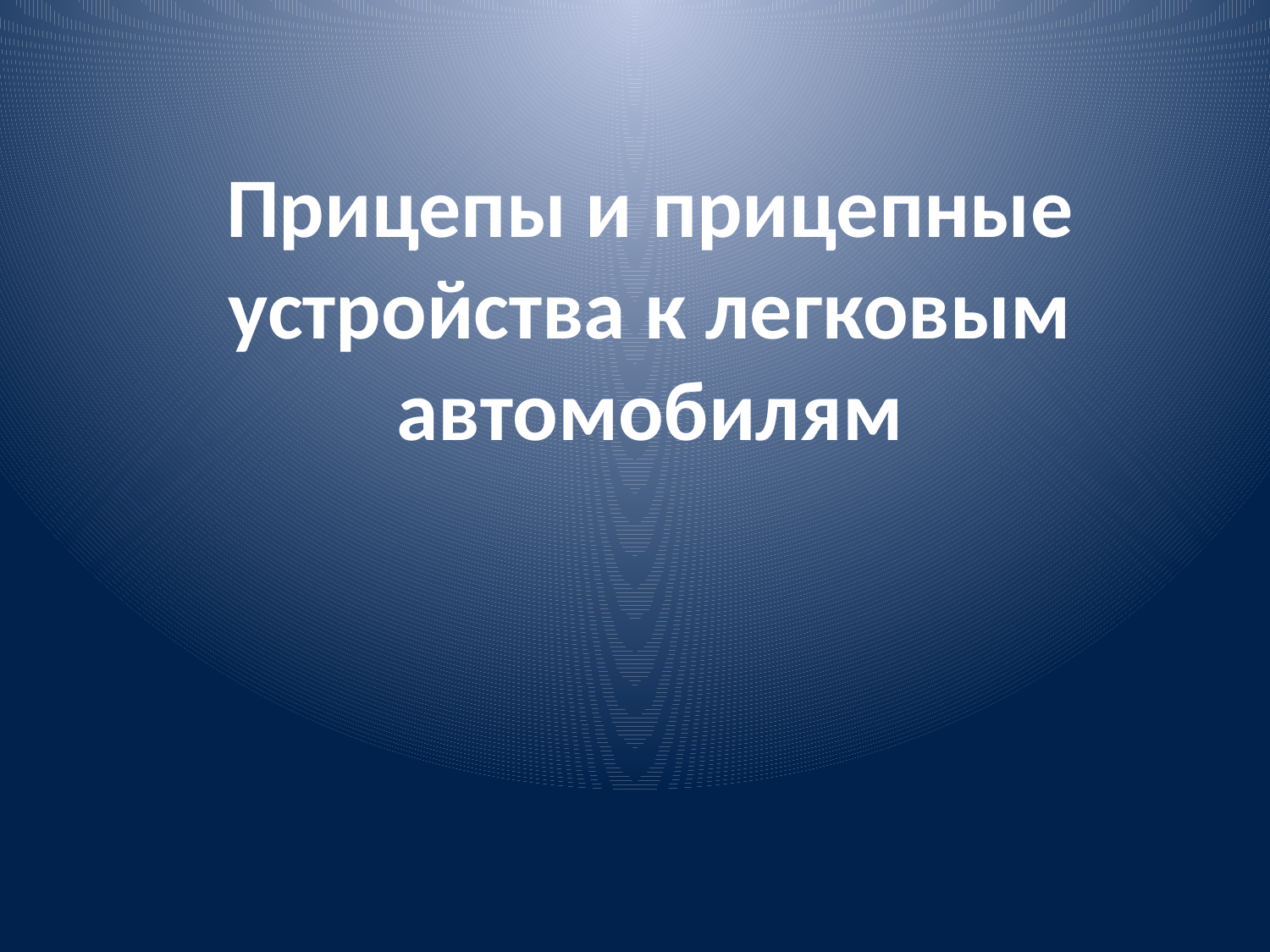

# Прицепы и прицепные устройства к легковым автомобилям